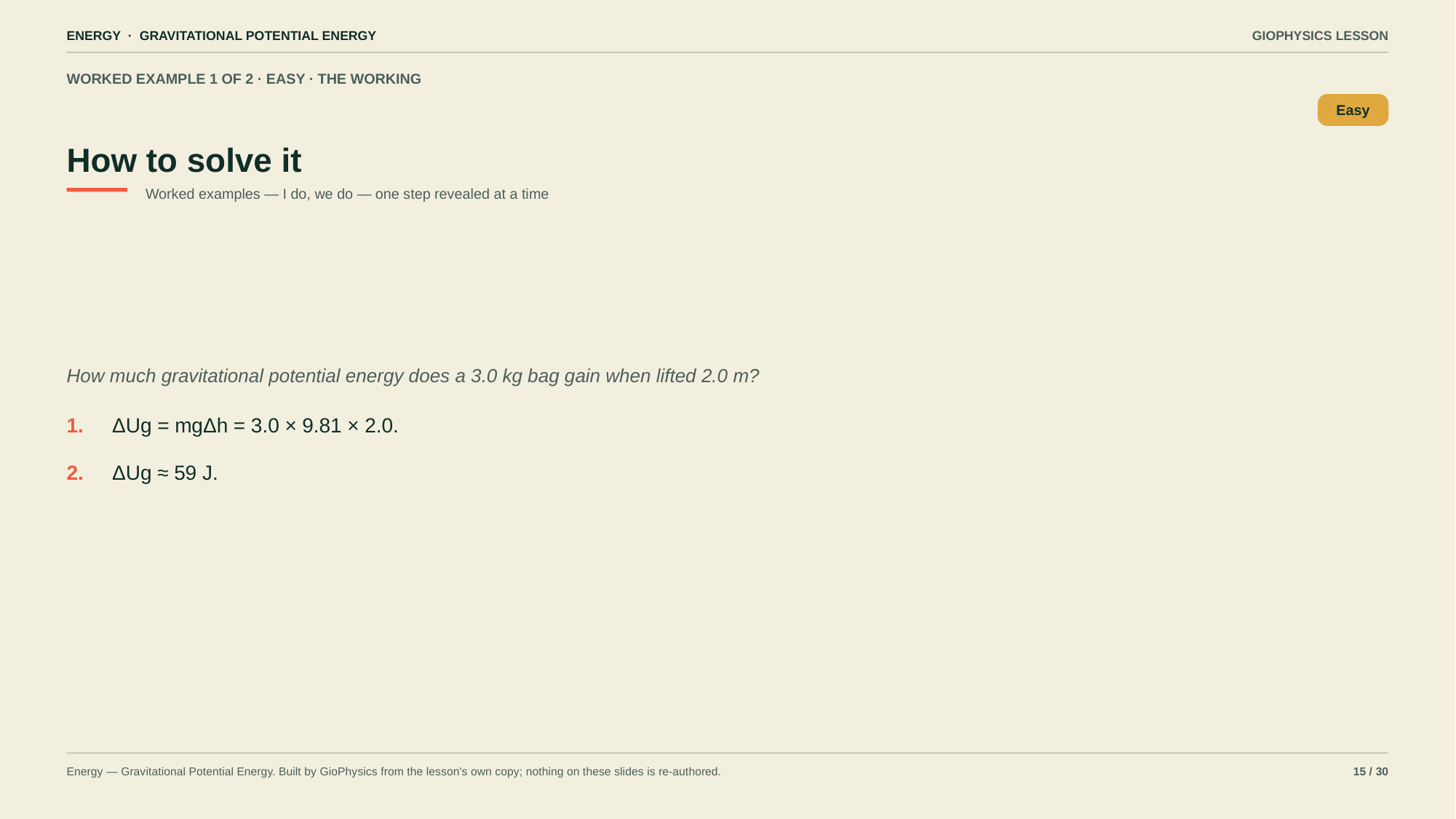

ENERGY  ·  GRAVITATIONAL POTENTIAL ENERGY
GIOPHYSICS LESSON

WORKED EXAMPLE 1 OF 2 · EASY · THE WORKING
How to solve it

Easy
Worked examples — I do, we do — one step revealed at a time

How much gravitational potential energy does a 3.0 kg bag gain when lifted 2.0 m?
1.
ΔUg = mgΔh = 3.0 × 9.81 × 2.0.
2.
ΔUg ≈ 59 J.

Energy — Gravitational Potential Energy. Built by GioPhysics from the lesson's own copy; nothing on these slides is re-authored.
15 / 30